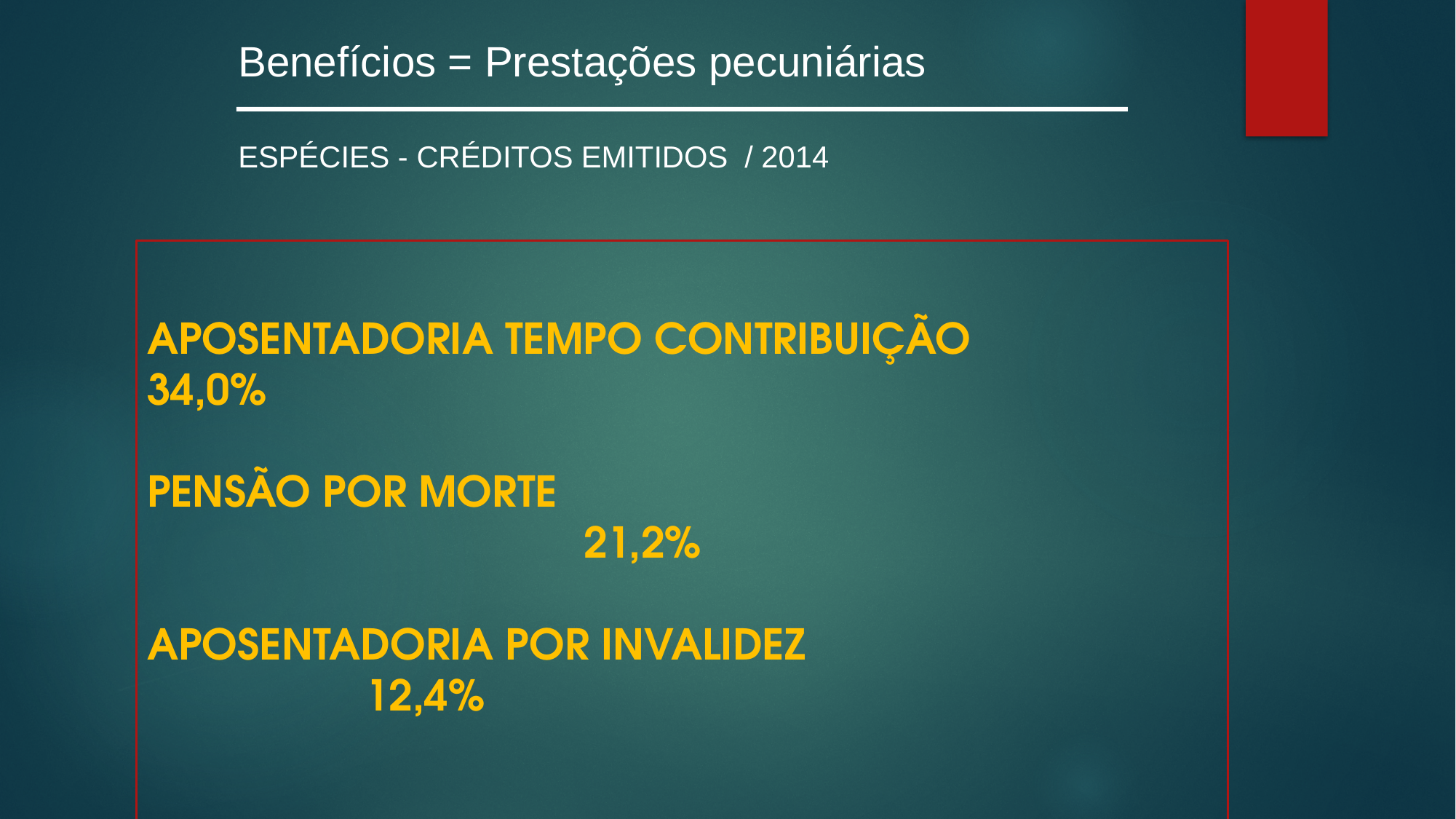

Benefícios = Prestações pecuniárias

ESPÉCIES - CRÉDITOS EMITIDOS  / 2014

APOSENTADORIA TEMPO CONTRIBUIÇÃO		34,0%

PENSÃO POR MORTE 										21,2%

APOSENTADORIA POR INVALIDEZ					12,4%